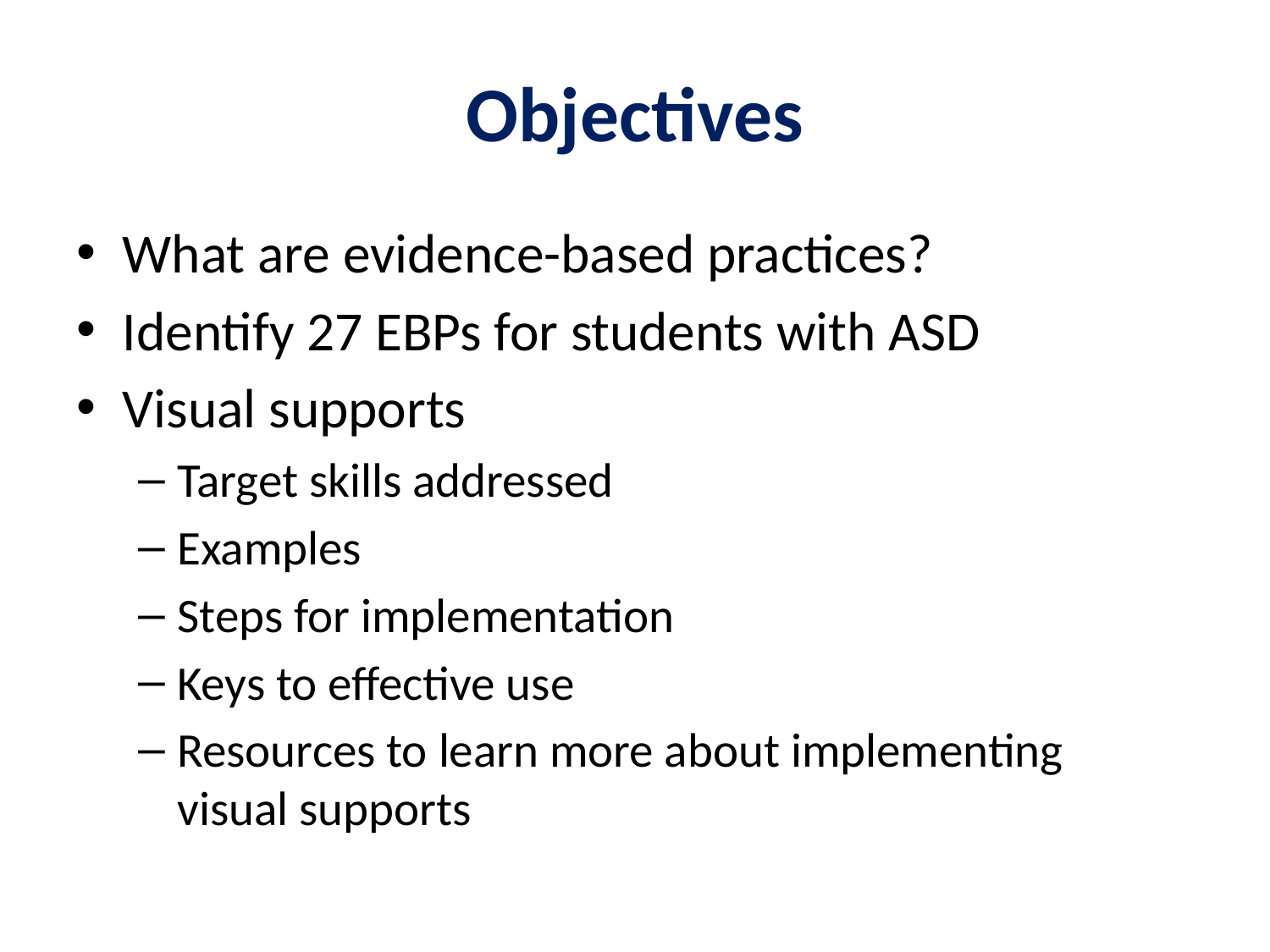

# Objectives
What are evidence-based practices?
Identify 27 EBPs for students with ASD
Visual supports
Target skills addressed
Examples
Steps for implementation
Keys to effective use
Resources to learn more about implementing visual supports